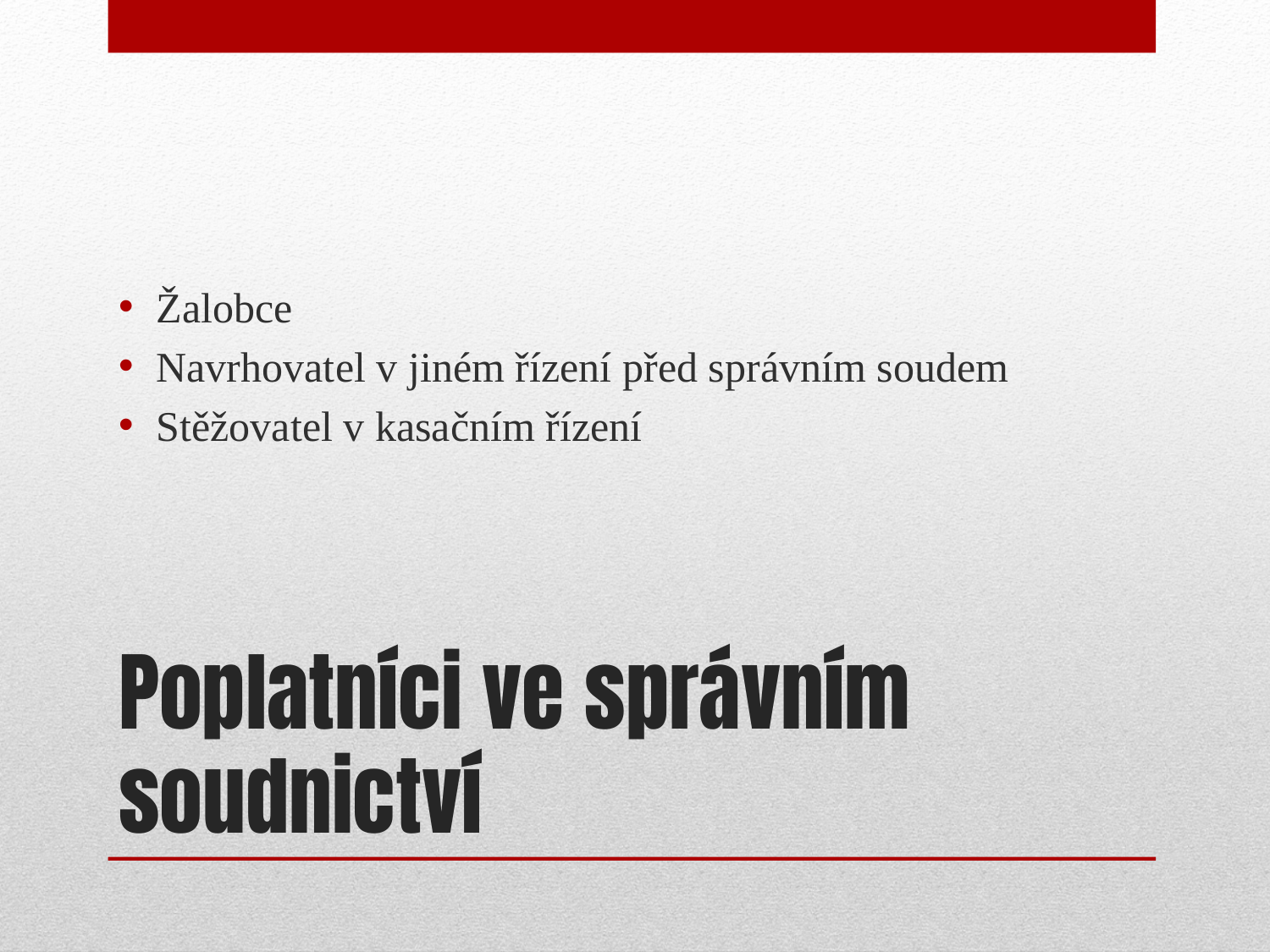

Žalobce
Navrhovatel v jiném řízení před správním soudem
Stěžovatel v kasačním řízení
# Poplatníci ve správním soudnictví